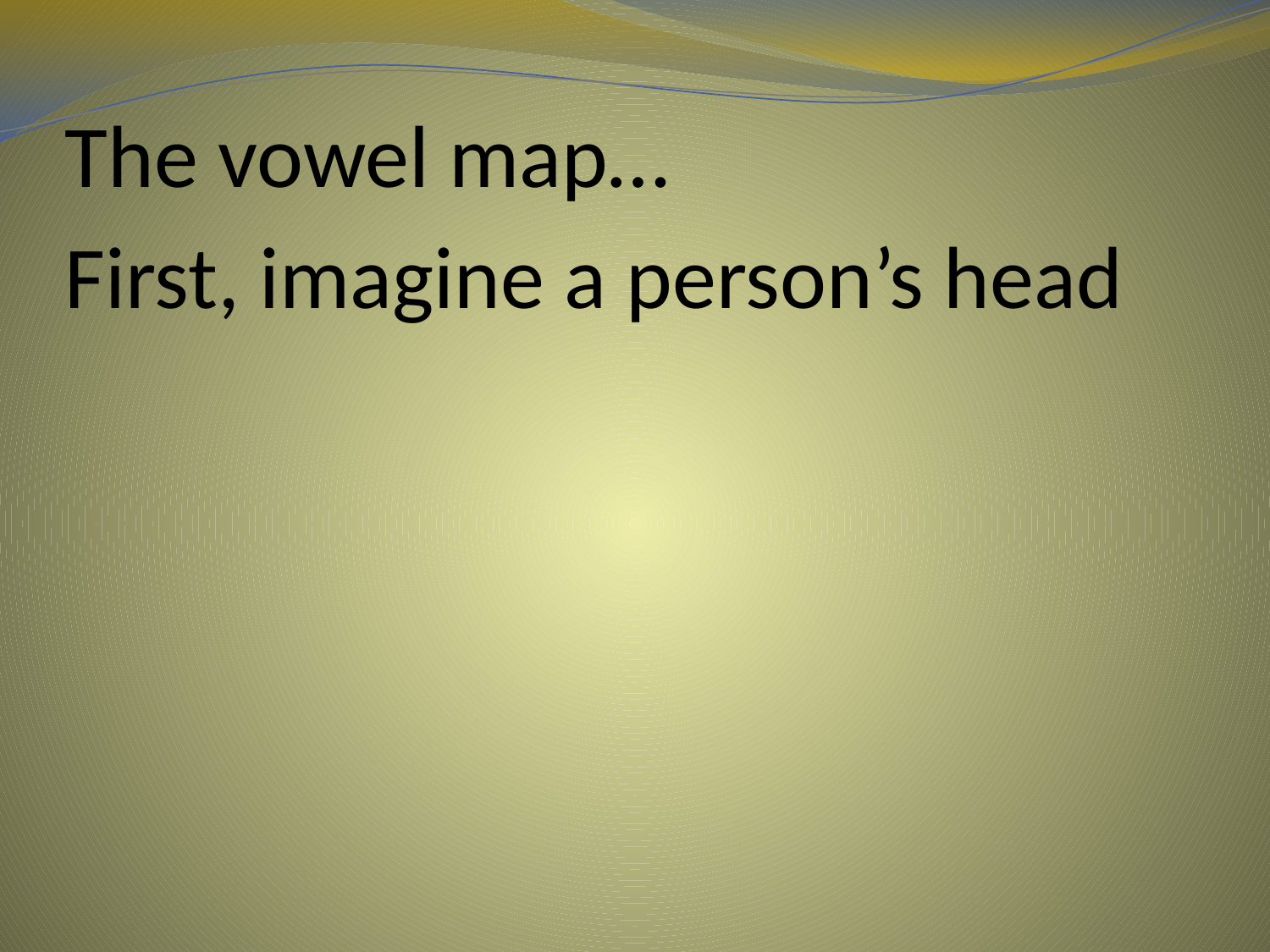

# The vowel map…
First, imagine a person’s head